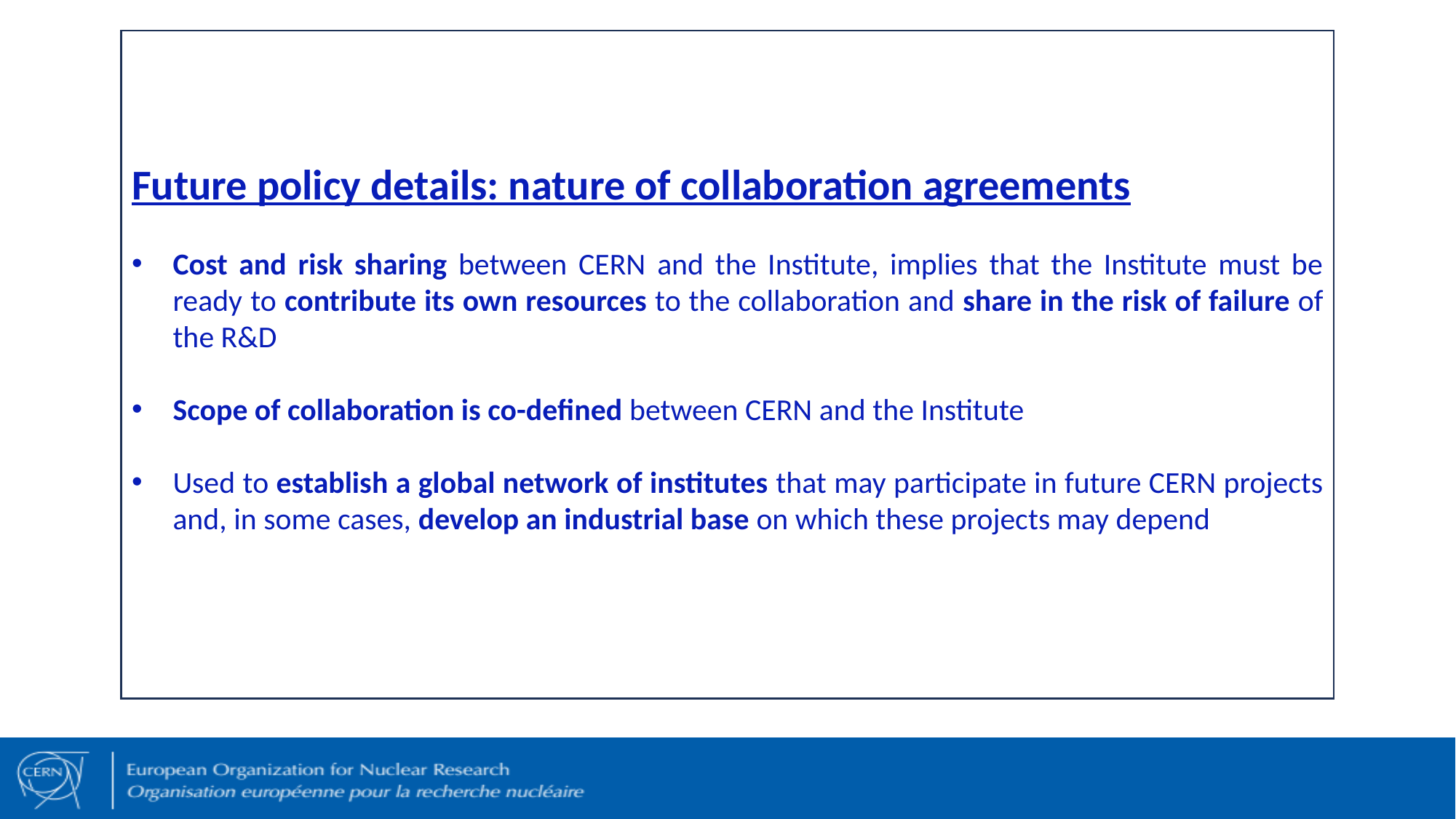

Future policy details: nature of collaboration agreements

Cost and risk sharing between CERN and the Institute, implies that the Institute must be ready to contribute its own resources to the collaboration and share in the risk of failure of the R&D

Scope of collaboration is co-defined between CERN and the Institute

Used to establish a global network of institutes that may participate in future CERN projects and, in some cases, develop an industrial base on which these projects may depend